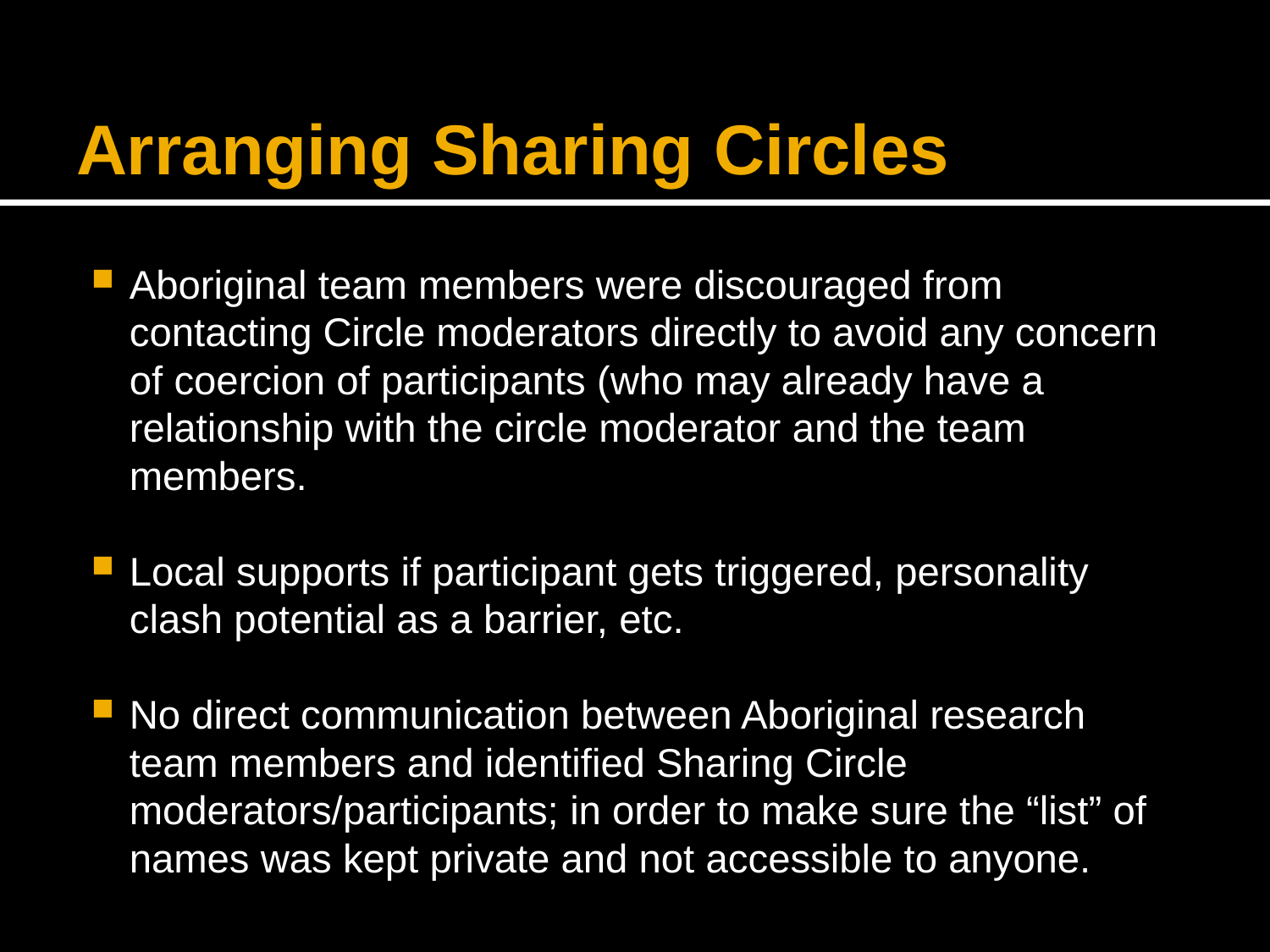

# Arranging Sharing Circles
Aboriginal team members were discouraged from contacting Circle moderators directly to avoid any concern of coercion of participants (who may already have a relationship with the circle moderator and the team members.

Local supports if participant gets triggered, personality clash potential as a barrier, etc.

No direct communication between Aboriginal research team members and identified Sharing Circle moderators/participants; in order to make sure the “list” of names was kept private and not accessible to anyone.